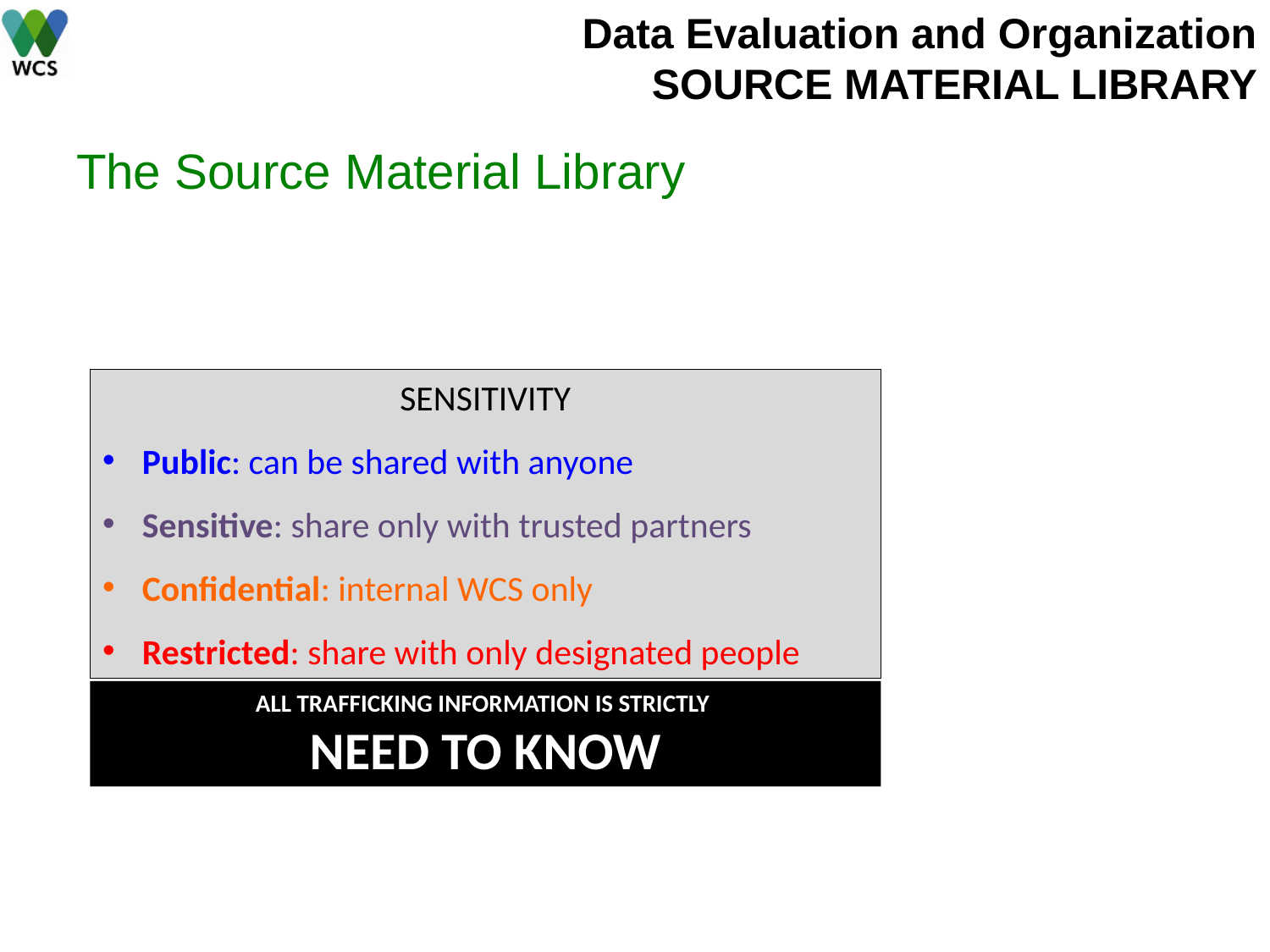

# Data Evaluation and Organization SOURCE MATERIAL LIBRARY
The Source Material Library

SENSITIVITY
Public: can be shared with anyone
Sensitive: share only with trusted partners
Confidential: internal WCS only
Restricted: share with only designated people
ALL TRAFFICKING INFORMATION IS STRICTLY
NEED TO KNOW